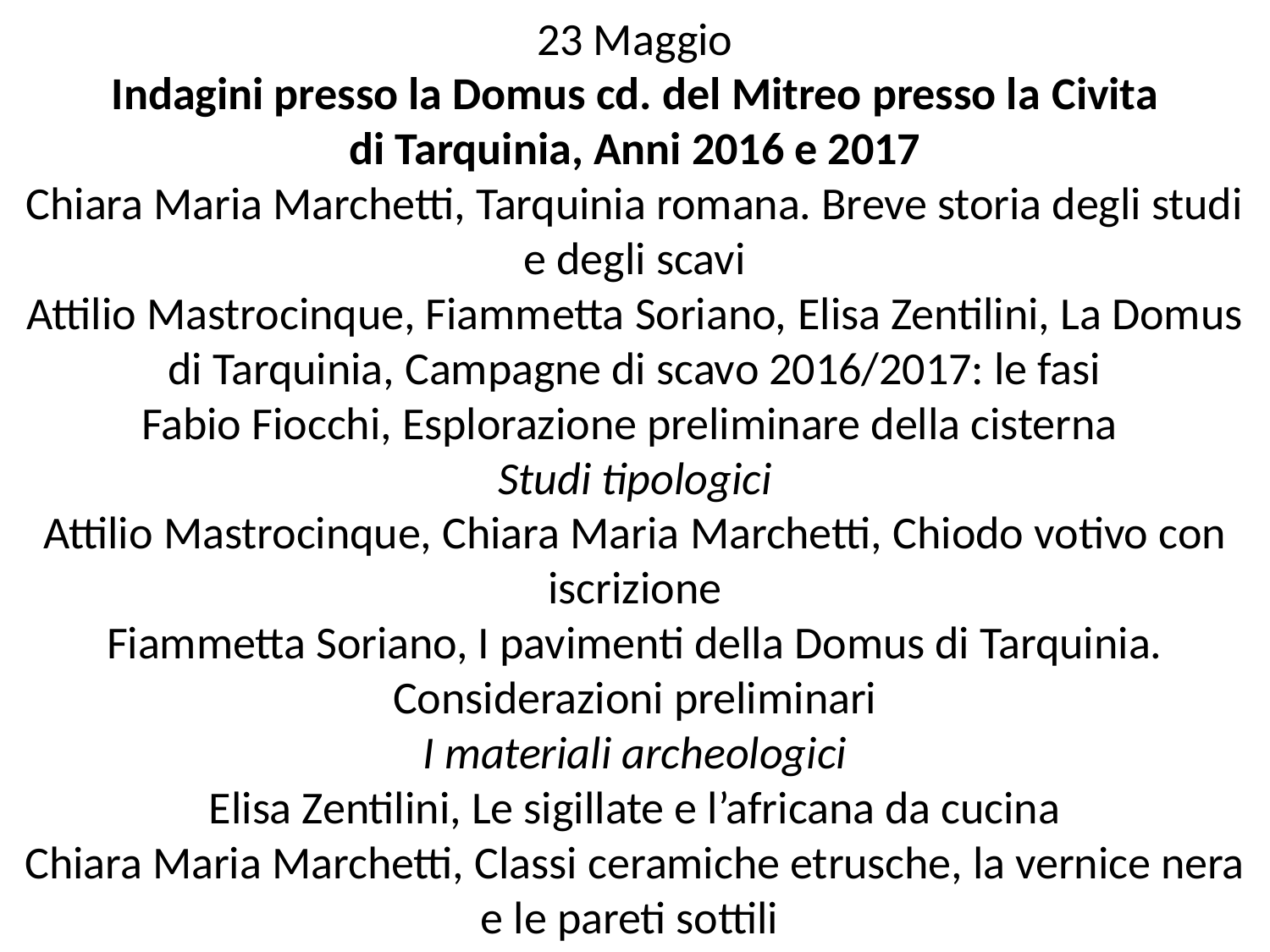

# 23 Maggio Indagini presso la Domus cd. del Mitreo presso la Civita di Tarquinia, Anni 2016 e 2017 Chiara Maria Marchetti, Tarquinia romana. Breve storia degli studi e degli scavi Attilio Mastrocinque, Fiammetta Soriano, Elisa Zentilini, La Domus di Tarquinia, Campagne di scavo 2016/2017: le fasi Fabio Fiocchi, Esplorazione preliminare della cisterna Studi tipologici Attilio Mastrocinque, Chiara Maria Marchetti, Chiodo votivo con iscrizione Fiammetta Soriano, I pavimenti della Domus di Tarquinia. Considerazioni preliminari I materiali archeologici Elisa Zentilini, Le sigillate e l’africana da cucina Chiara Maria Marchetti, Classi ceramiche etrusche, la vernice nera e le pareti sottili